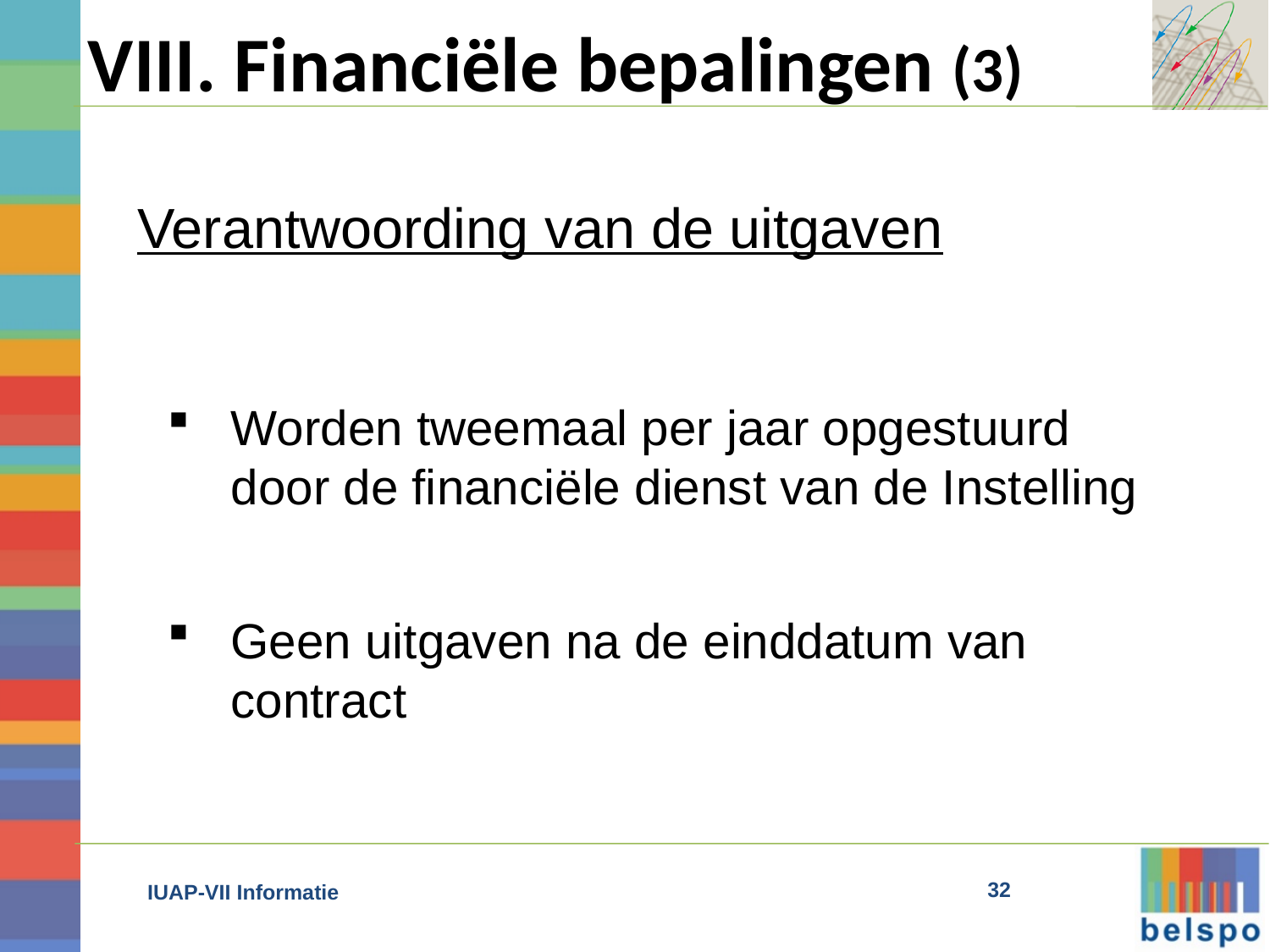

VIII. Financiële bepalingen (3)
Verantwoording van de uitgaven

Worden tweemaal per jaar opgestuurd door de financiële dienst van de Instelling

Geen uitgaven na de einddatum van contract

32